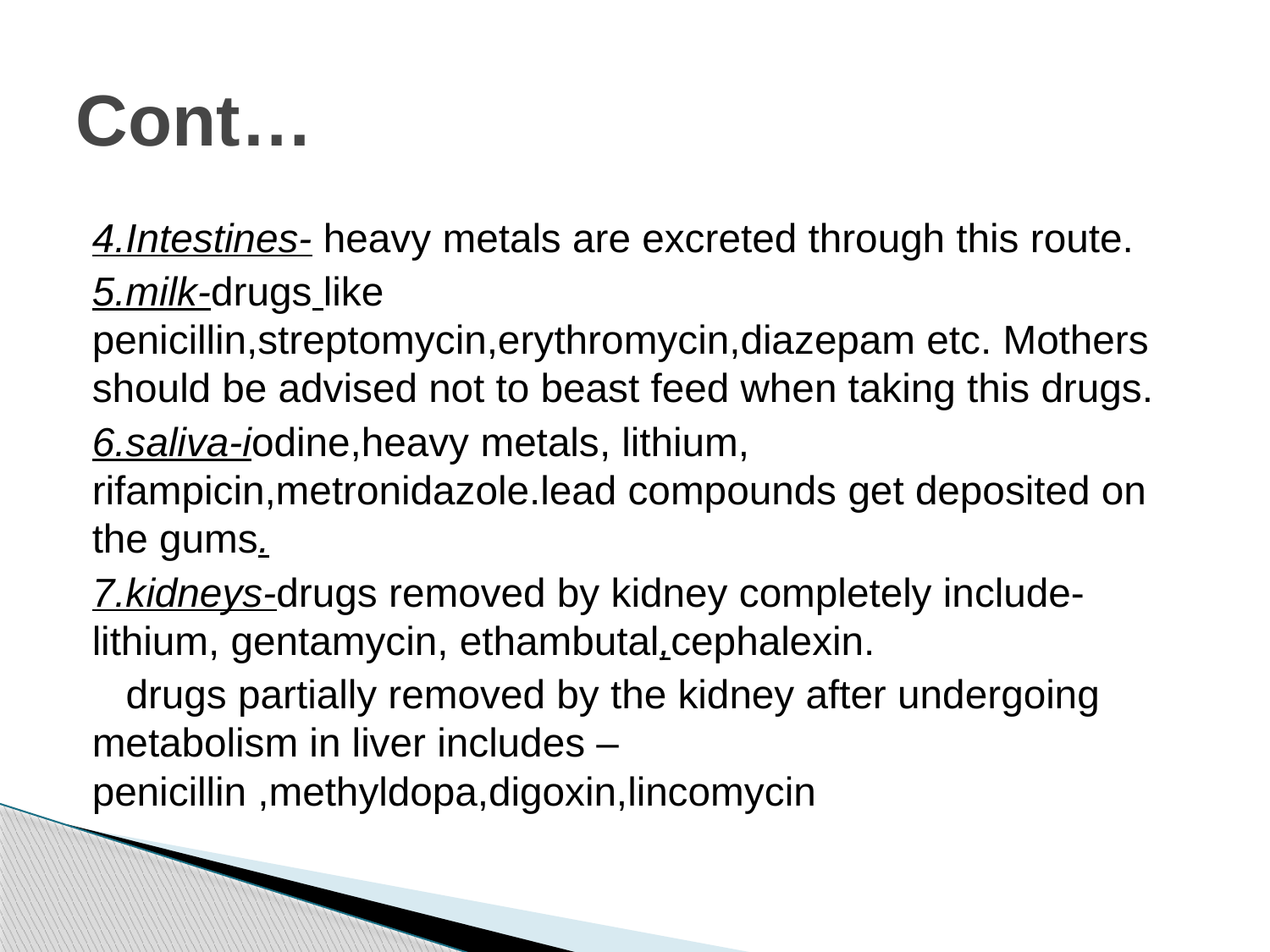

# Cont…
4.Intestines- heavy metals are excreted through this route.
5.milk-drugs like penicillin,streptomycin,erythromycin,diazepam etc. Mothers should be advised not to beast feed when taking this drugs.
6.saliva-iodine,heavy metals, lithium, rifampicin,metronidazole.lead compounds get deposited on the gums.
7.kidneys-drugs removed by kidney completely include- lithium, gentamycin, ethambutal,cephalexin.
   drugs partially removed by the kidney after undergoing metabolism in liver includes – penicillin ,methyldopa,digoxin,lincomycin